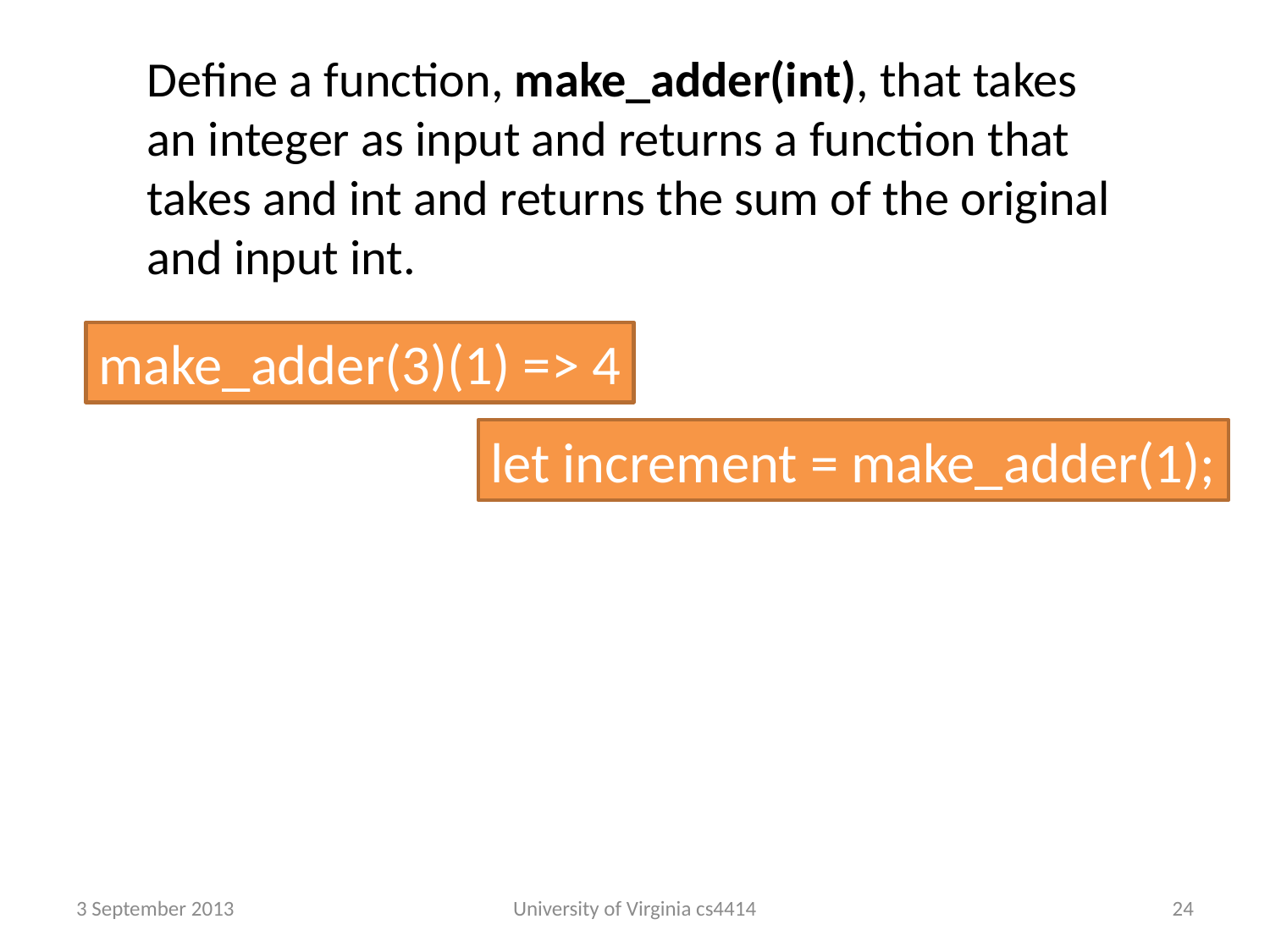

Define a function, make_adder(int), that takes an integer as input and returns a function that takes and int and returns the sum of the original and input int.
make_adder(3)(1) => 4
let increment = make_adder(1);
3 September 2013
University of Virginia cs4414
24